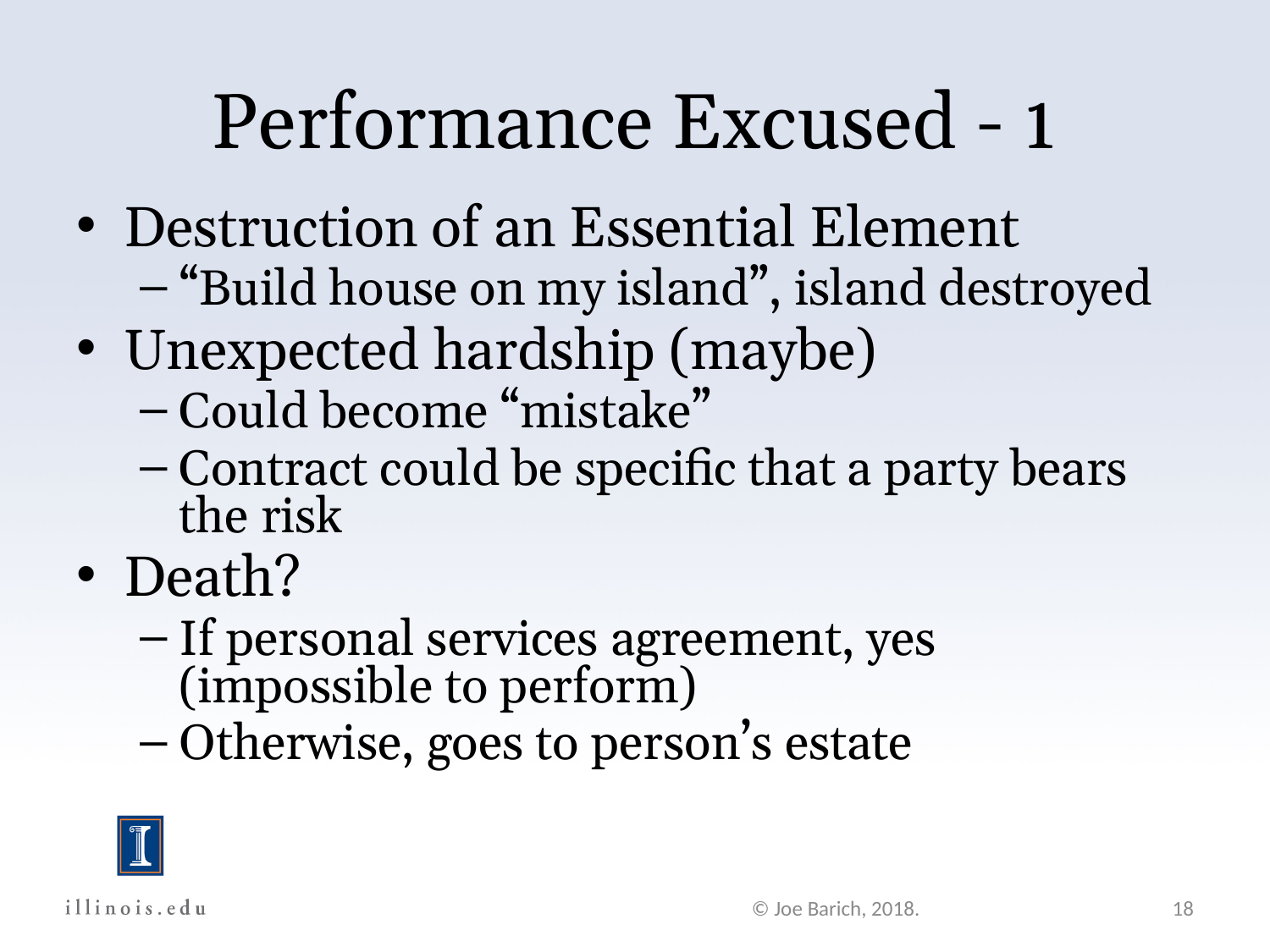

Performance Excused - 1
Destruction of an Essential Element
“Build house on my island”, island destroyed
Unexpected hardship (maybe)
Could become “mistake”
Contract could be specific that a party bears the risk
Death?
If personal services agreement, yes (impossible to perform)
Otherwise, goes to person’s estate
© Joe Barich, 2018.
18